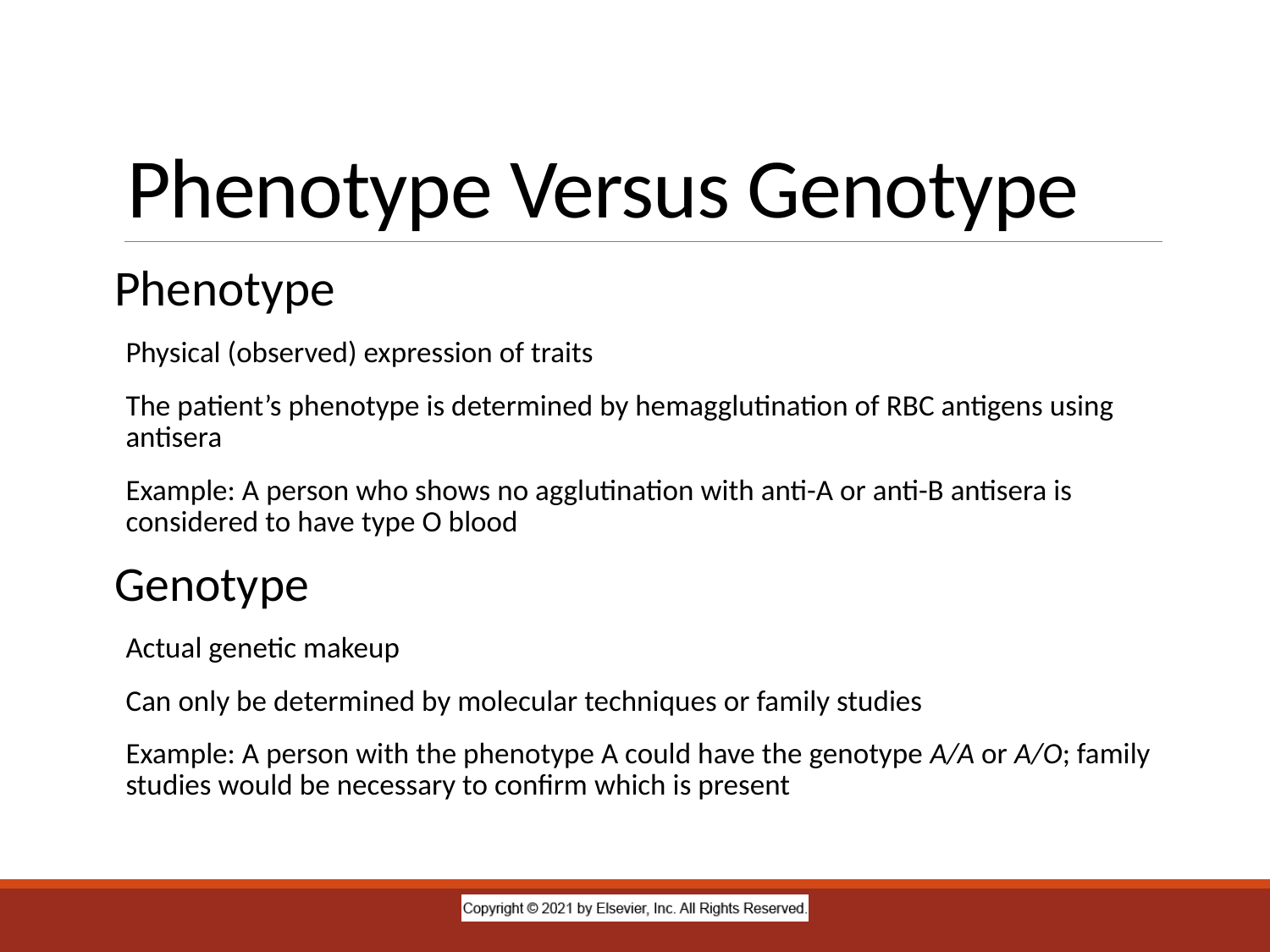

# Phenotype Versus Genotype
Phenotype
Physical (observed) expression of traits
The patient’s phenotype is determined by hemagglutination of RBC antigens using antisera
Example: A person who shows no agglutination with anti-A or anti-B antisera is considered to have type O blood
Genotype
Actual genetic makeup
Can only be determined by molecular techniques or family studies
Example: A person with the phenotype A could have the genotype A/A or A/O; family studies would be necessary to confirm which is present